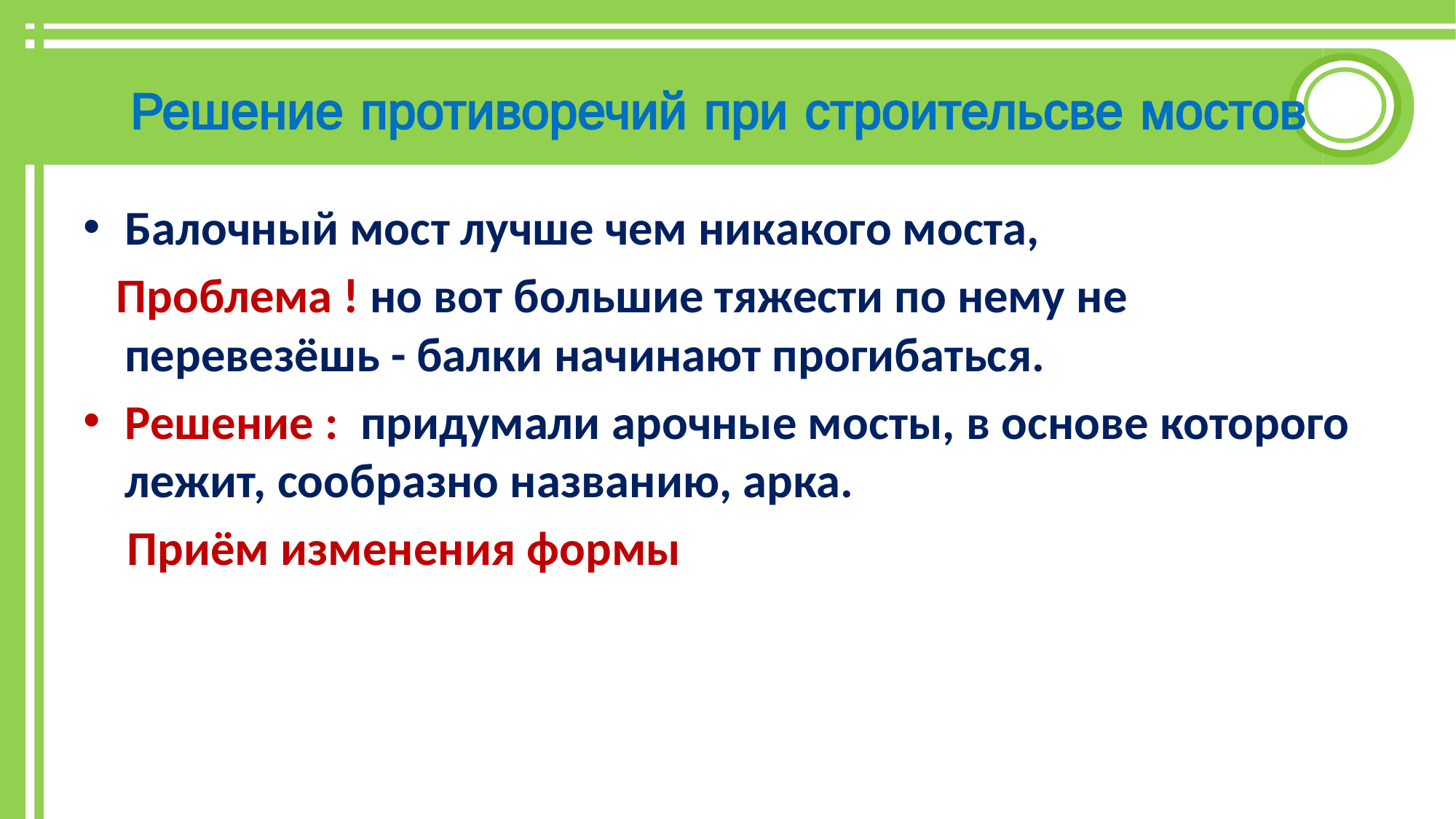

# Решение противоречий при строительсве мостов
Балочный мост лучше чем никакого моста,
   Проблема ! но вот большие тяжести по нему не перевезёшь - балки начинают прогибаться.
Решение :  придумали арочные мосты, в основе которого лежит, сообразно названию, арка.
    Приём изменения формы